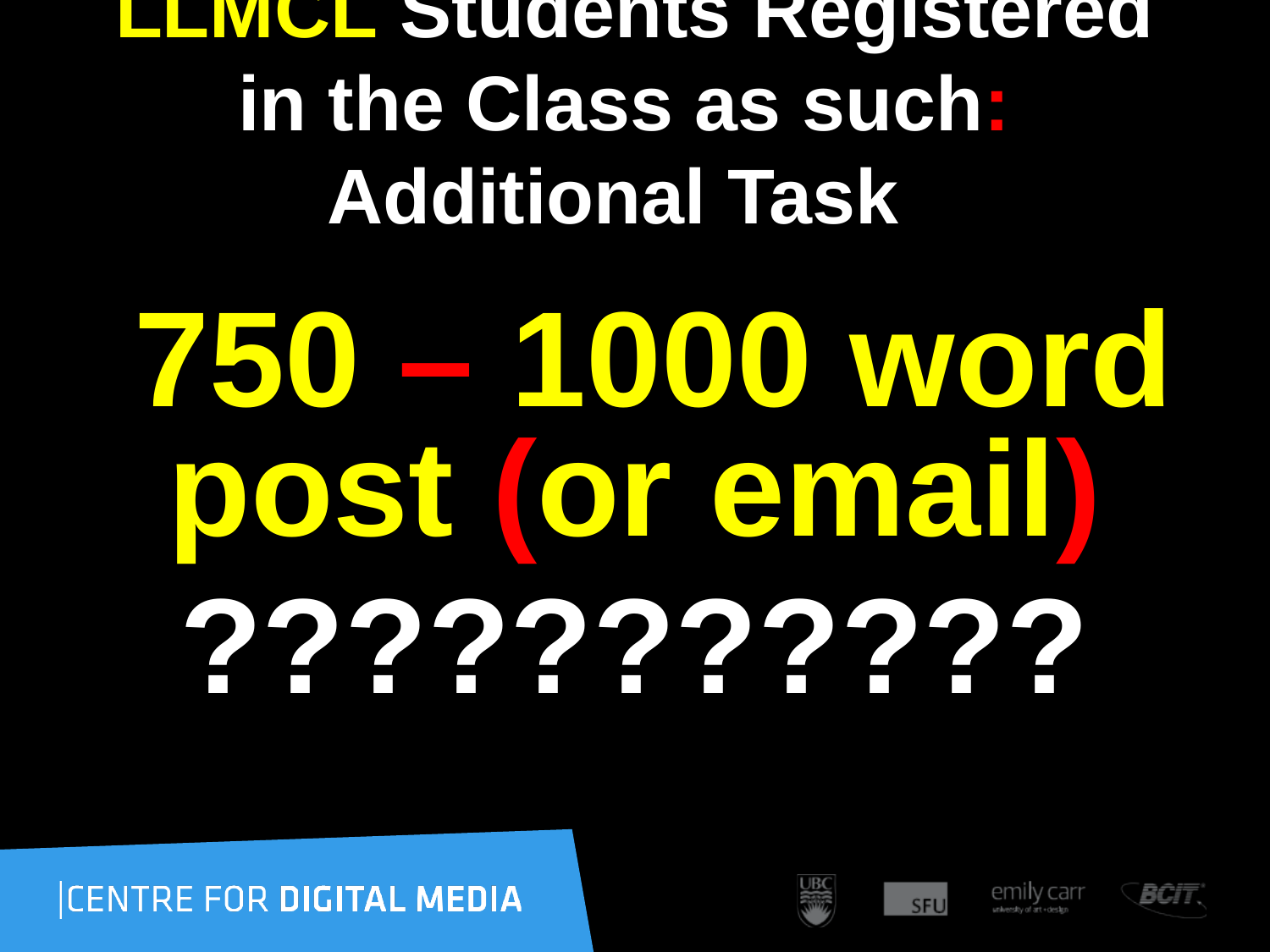

# LLMCL Students Registered in the Class as such:  Additional Task
 750 – 1000 word post (or email)
???????????